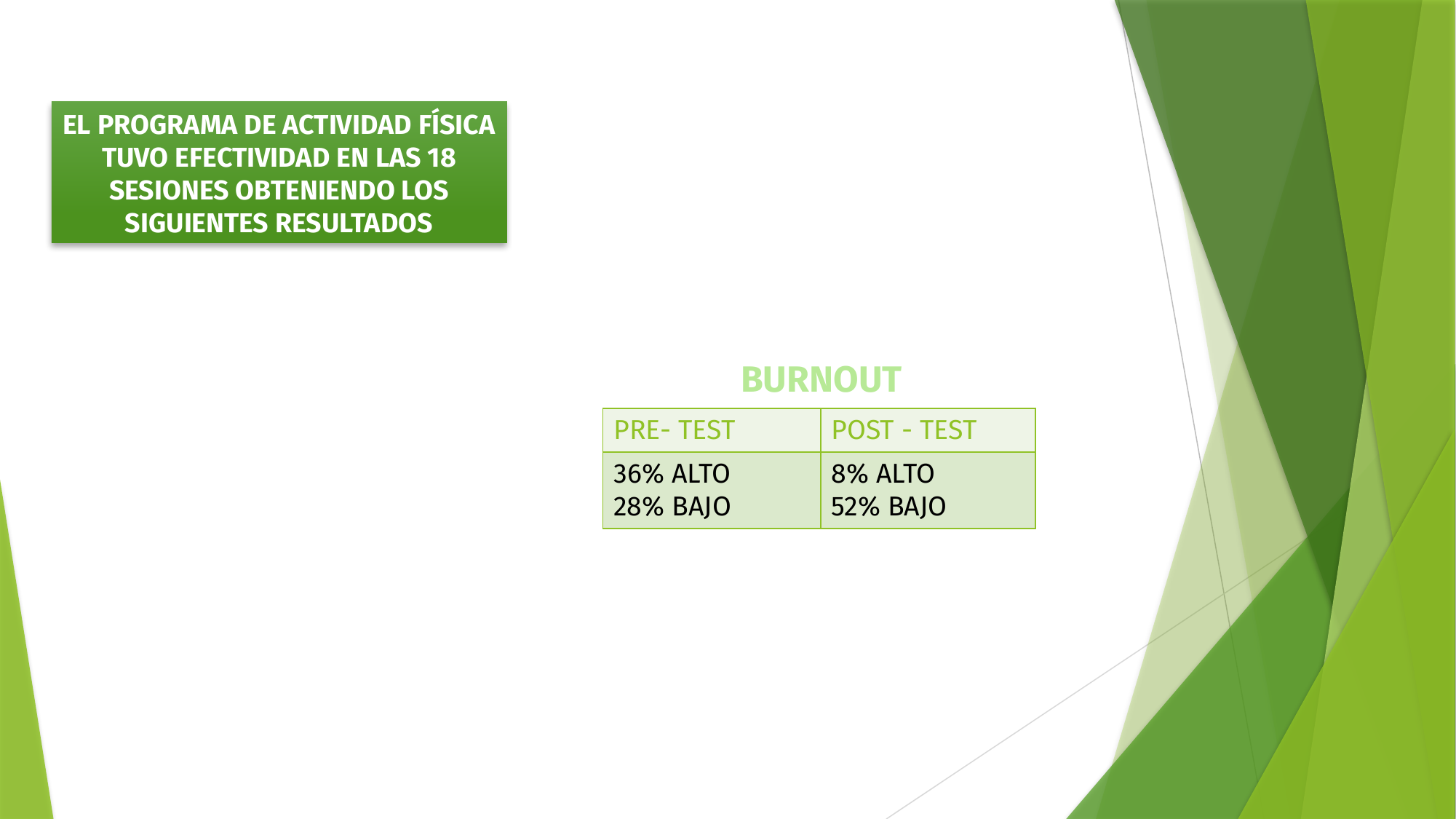

EL PROGRAMA DE ACTIVIDAD FÍSICA TUVO EFECTIVIDAD EN LAS 18 SESIONES OBTENIENDO LOS SIGUIENTES RESULTADOS
BURNOUT
| PRE- TEST | POST - TEST |
| --- | --- |
| 36% ALTO 28% BAJO | 8% ALTO 52% BAJO |